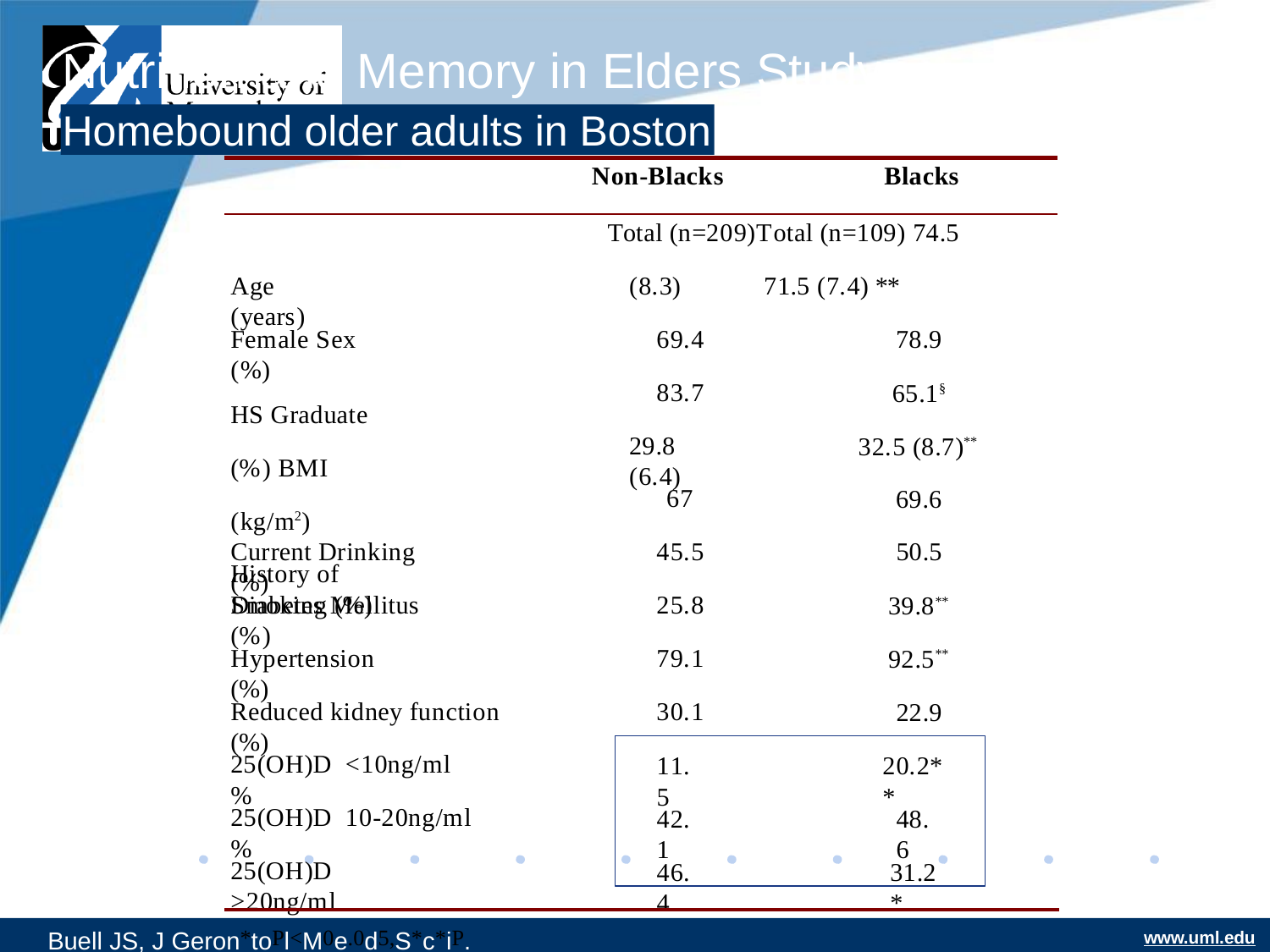

Nutrition and Memory in Elders Study
Homebound older adults in Boston

Non-Blacks	Blacks
Total (n=209)	Total (n=109) 74.5 (8.3)	 71.5 (7.4) **

Age (years)
Female Sex (%)
69.4
78.9

65.1§
32.5 (8.7)**
69.6
HS Graduate (%) BMI (kg/m2)
History of Smoking (%)
83.7
29.8 (6.4)
67
Current Drinking (%)
45.5
50.5

39.8**
92.5**
22.9
Diabetes Mellitus (%)
25.8
Hypertension (%)
79.1
Reduced kidney function (%)
30.1

25(OH)D  <10ng/ml %
11.5
20.2**
25(OH)D  10-20ng/ml %
42.1
48.6
25(OH)D  >20ng/ml

46.4
31.2*

Buell JS, J Geron*toPl<M0e.0d5,S*c*iP. <2000.091, ***P<0.001
www.uml.edu